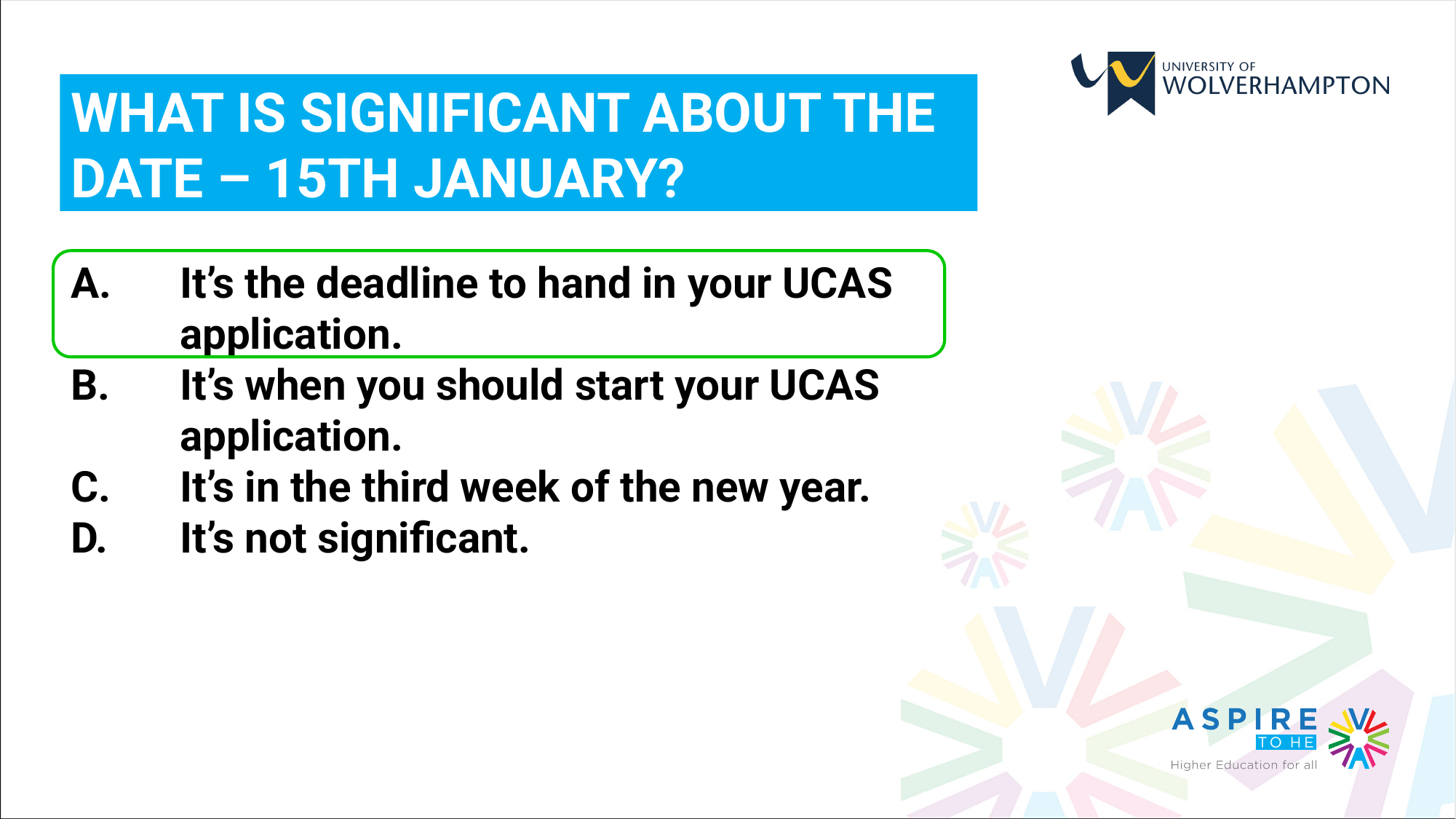

WHAT IS SIGNIFICANT ABOUT THE DATE – 15TH JANUARY?
It’s the deadline to hand in your UCAS application.
It’s when you should start your UCAS application.
It’s in the third week of the new year.
It’s not significant.